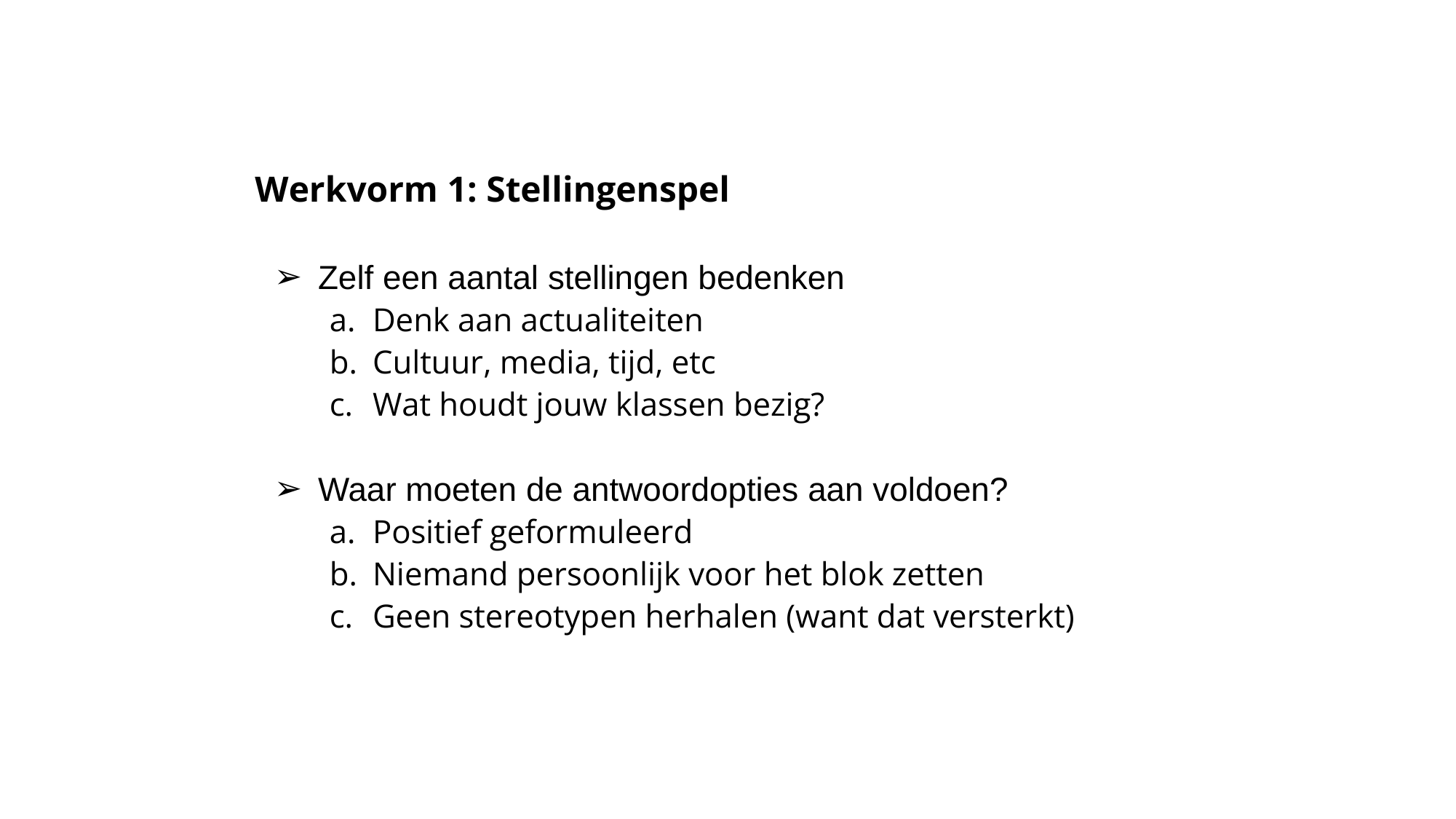

# Werkvorm 1: Stellingenspel
Zelf een aantal stellingen bedenken
Denk aan actualiteiten
Cultuur, media, tijd, etc
Wat houdt jouw klassen bezig?
Waar moeten de antwoordopties aan voldoen?
Positief geformuleerd
Niemand persoonlijk voor het blok zetten
Geen stereotypen herhalen (want dat versterkt)